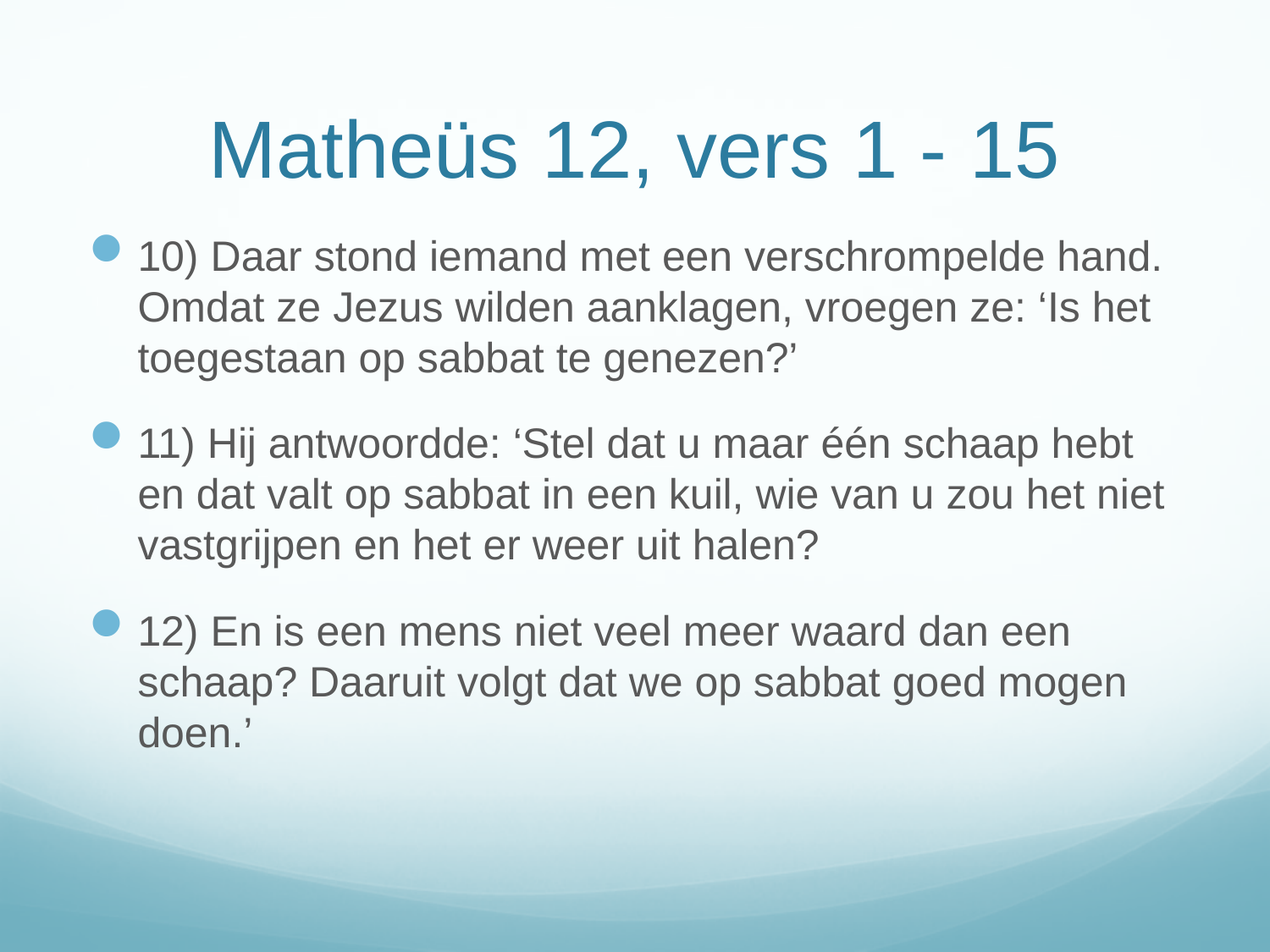

# Matheüs 12, vers 1 - 15
10) Daar stond iemand met een verschrompelde hand. Omdat ze Jezus wilden aanklagen, vroegen ze: ‘Is het toegestaan op sabbat te genezen?’
11) Hij antwoordde: ‘Stel dat u maar één schaap hebt en dat valt op sabbat in een kuil, wie van u zou het niet vastgrijpen en het er weer uit halen?
12) En is een mens niet veel meer waard dan een schaap? Daaruit volgt dat we op sabbat goed mogen doen.’